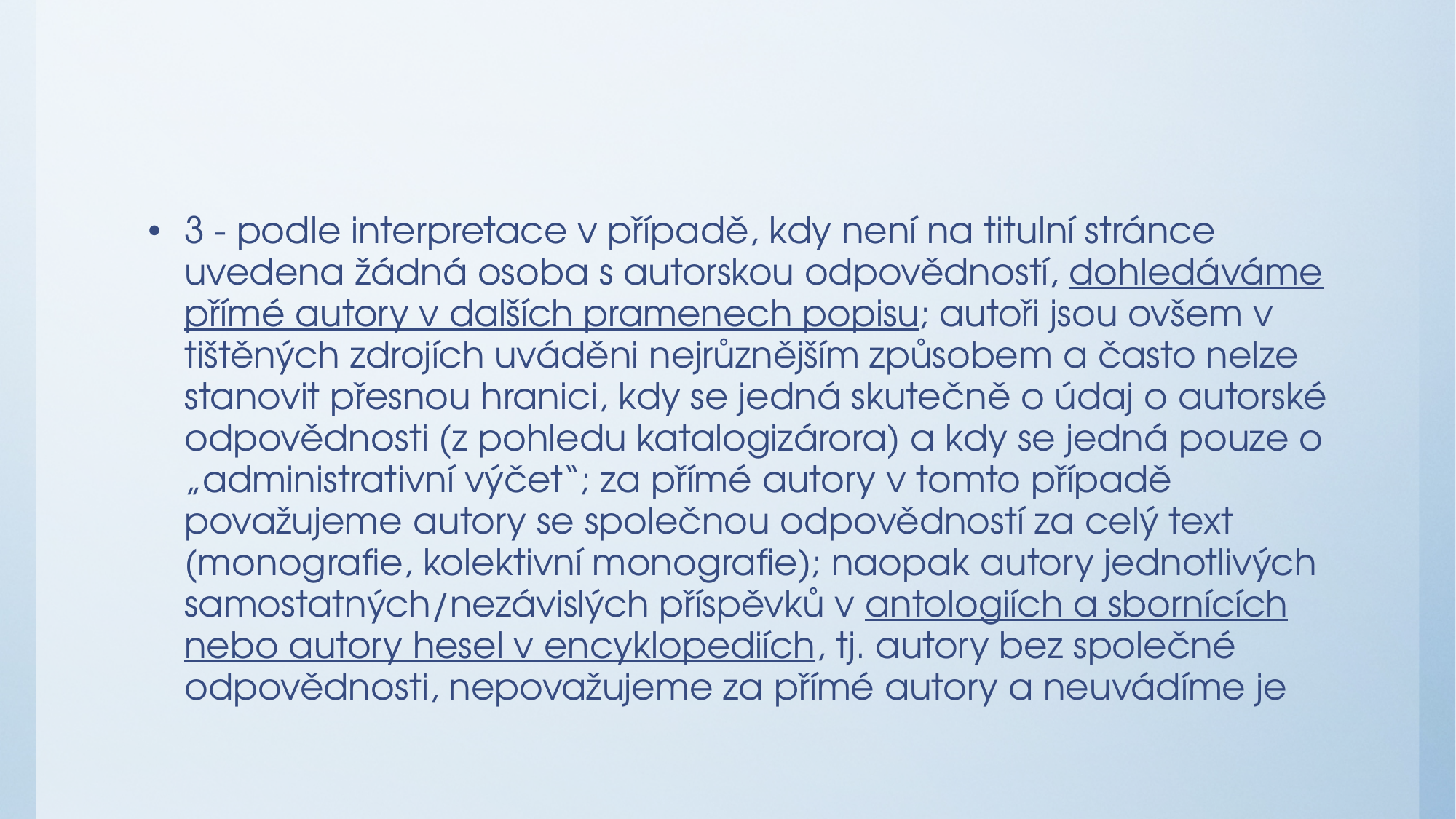

3 - podle interpretace v případě, kdy není na titulní stránce uvedena žádná osoba s autorskou odpovědností, dohledáváme přímé autory v dalších pramenech popisu; autoři jsou ovšem v tištěných zdrojích uváděni nejrůznějším způsobem a často nelze stanovit přesnou hranici, kdy se jedná skutečně o údaj o autorské odpovědnosti (z pohledu katalogizárora) a kdy se jedná pouze o „administrativní výčet“; za přímé autory v tomto případě považujeme autory se společnou odpovědností za celý text (monografie, kolektivní monografie); naopak autory jednotlivých samostatných/nezávislých příspěvků v antologiích a sbornících nebo autory hesel v encyklopediích, tj. autory bez společné odpovědnosti, nepovažujeme za přímé autory a neuvádíme je